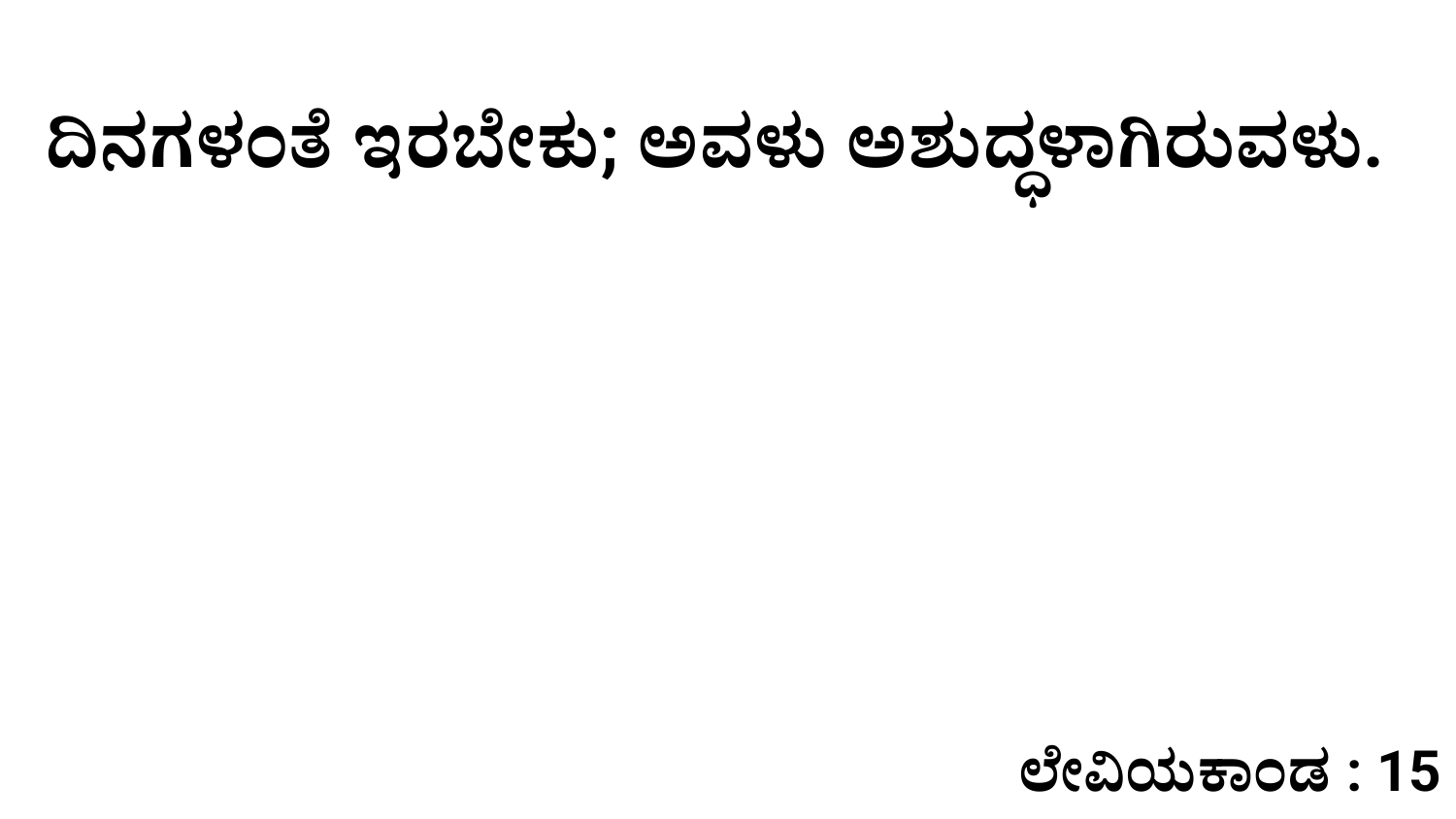

ದಿನಗಳಂತೆ ಇರಬೇಕು; ಅವಳು ಅಶುದ್ಧಳಾಗಿರುವಳು.
ಲೇವಿಯಕಾಂಡ : 15